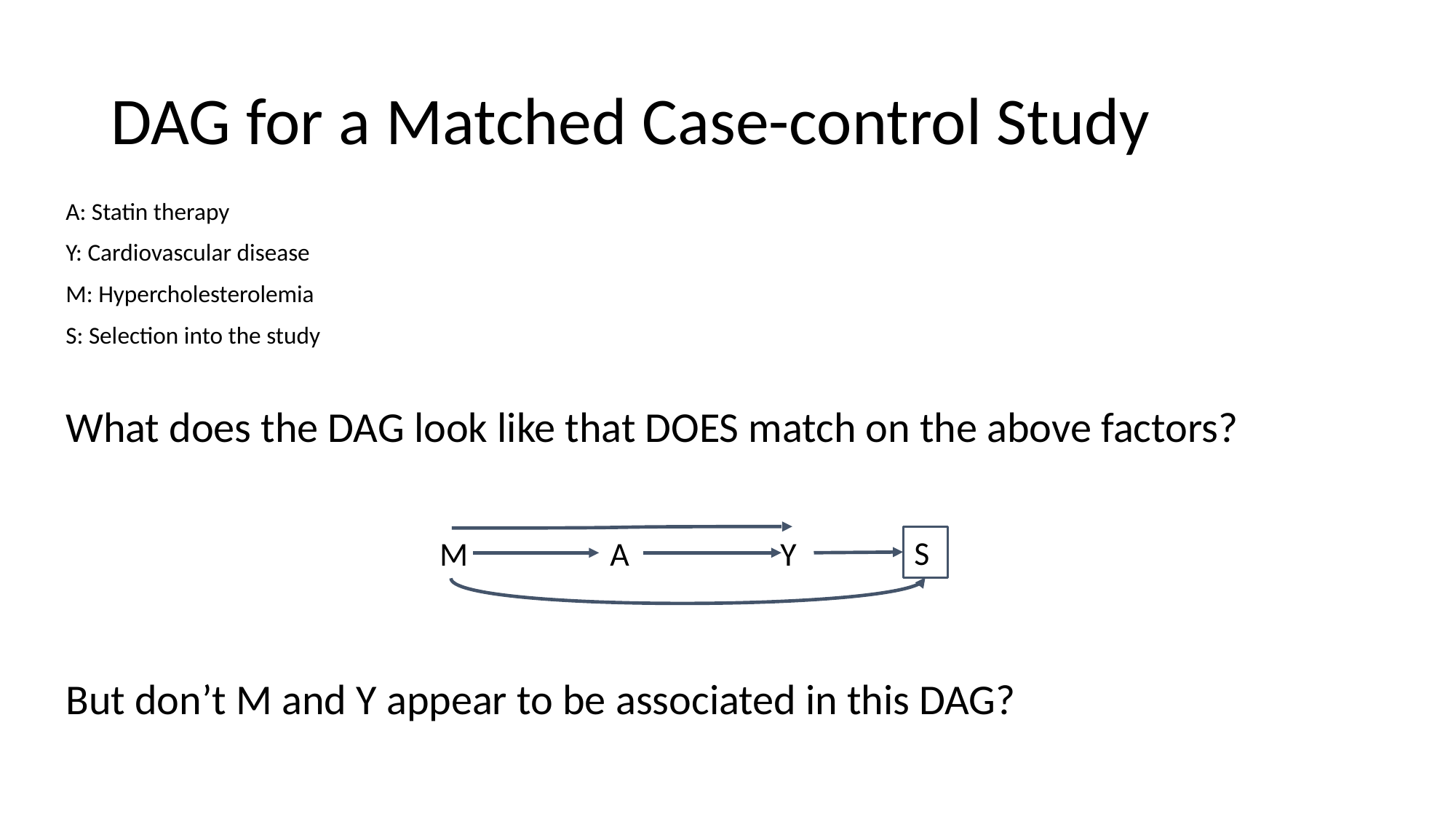

# DAG for a Matched Case-control Study
A: Statin therapy
Y: Cardiovascular disease
M: Hypercholesterolemia
S: Selection into the study

What does the DAG look like that DOES match on the above factors?

But don’t M and Y appear to be associated in this DAG?
M
A
Y
S